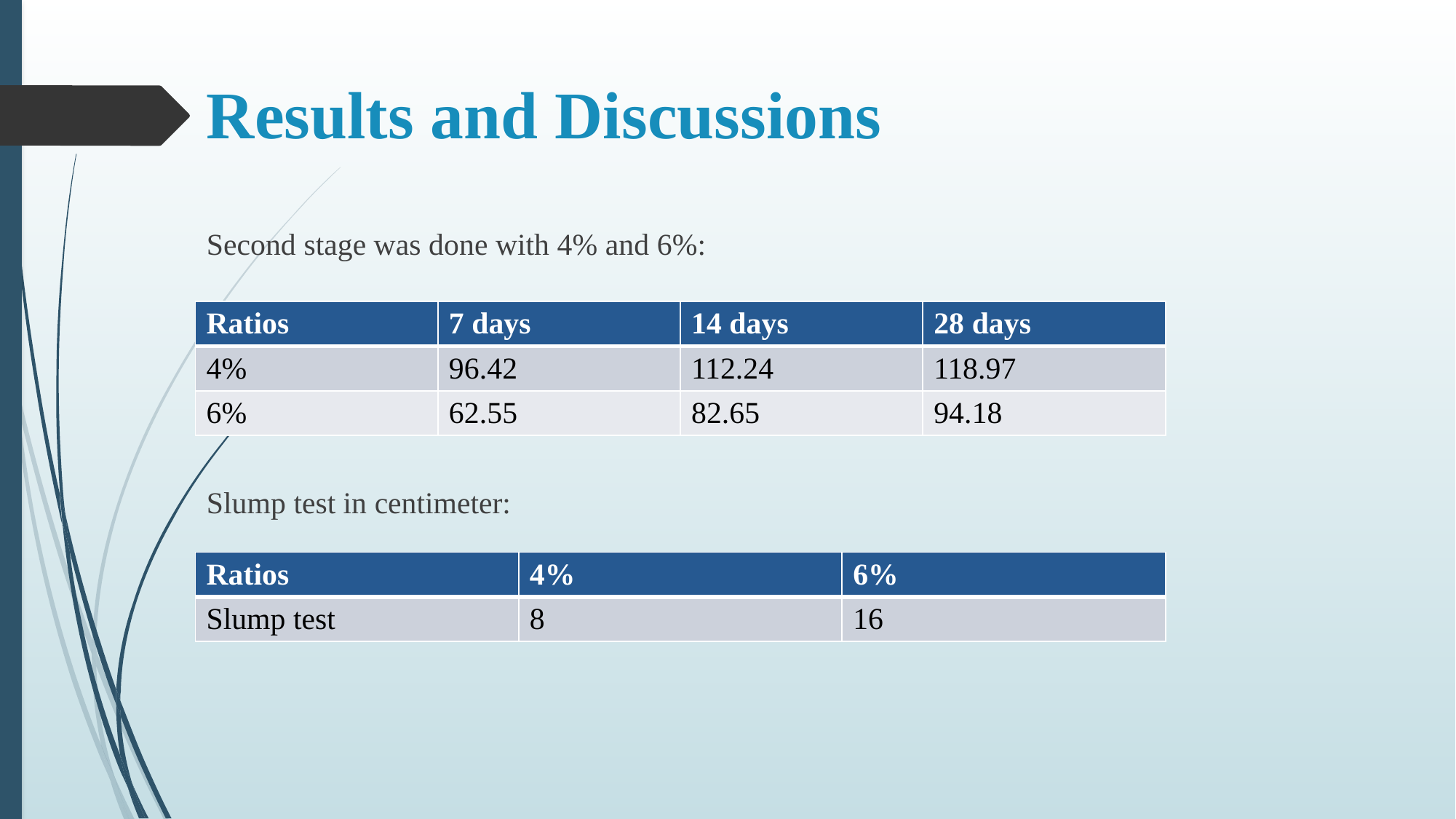

# Results and Discussions
Second stage was done with 4% and 6%:

Slump test in centimeter:

| Ratios | 7 days | 14 days | 28 days |
| --- | --- | --- | --- |
| 4% | 96.42 | 112.24 | 118.97 |
| 6% | 62.55 | 82.65 | 94.18 |
| Ratios | 4% | 6% |
| --- | --- | --- |
| Slump test | 8 | 16 |